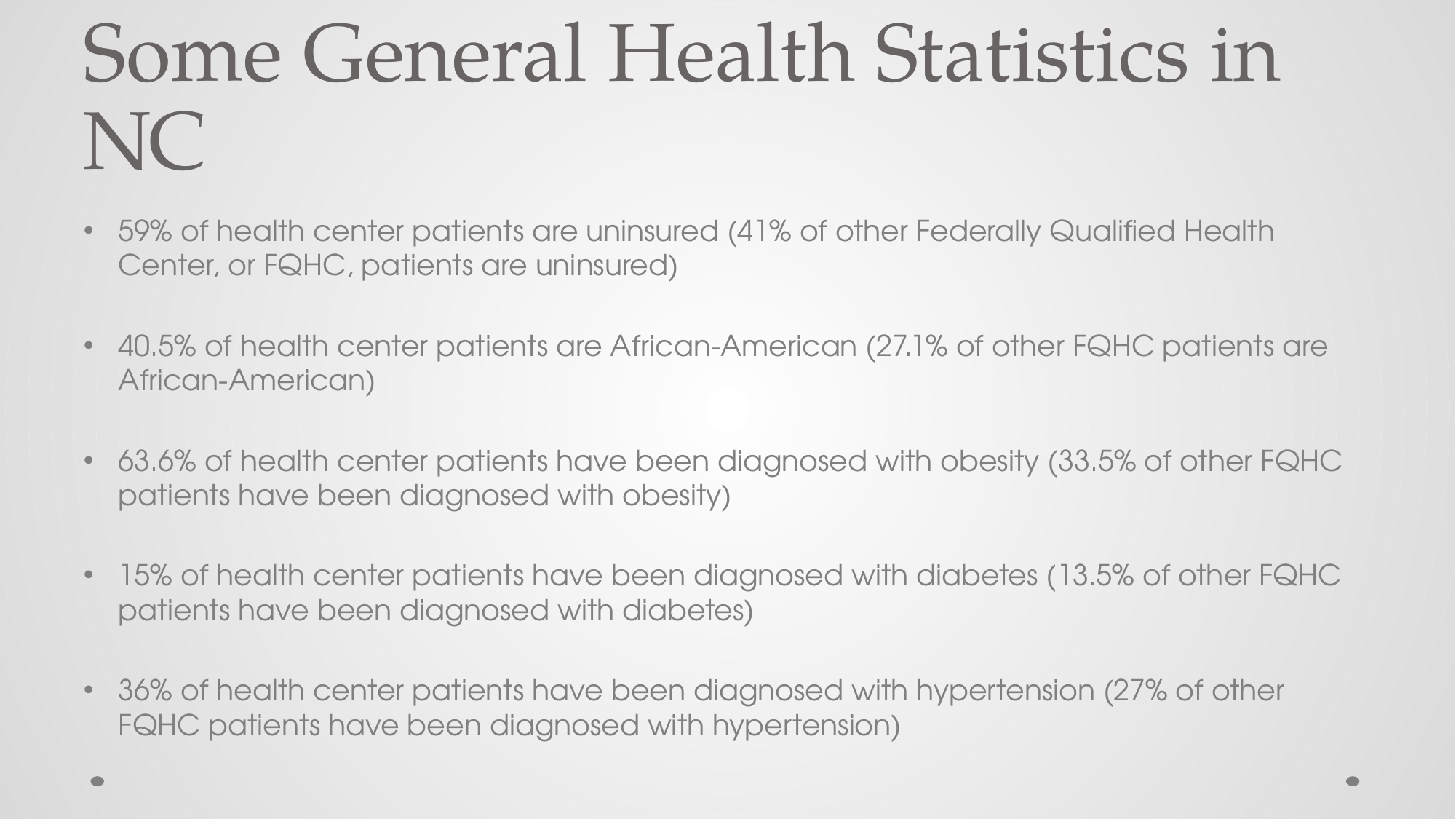

# Some General Health Statistics in NC
59% of health center patients are uninsured (41% of other Federally Qualified Health Center, or FQHC, patients are uninsured)

40.5% of health center patients are African-American (27.1% of other FQHC patients are African-American)

63.6% of health center patients have been diagnosed with obesity (33.5% of other FQHC patients have been diagnosed with obesity)

15% of health center patients have been diagnosed with diabetes (13.5% of other FQHC patients have been diagnosed with diabetes)

36% of health center patients have been diagnosed with hypertension (27% of other FQHC patients have been diagnosed with hypertension)